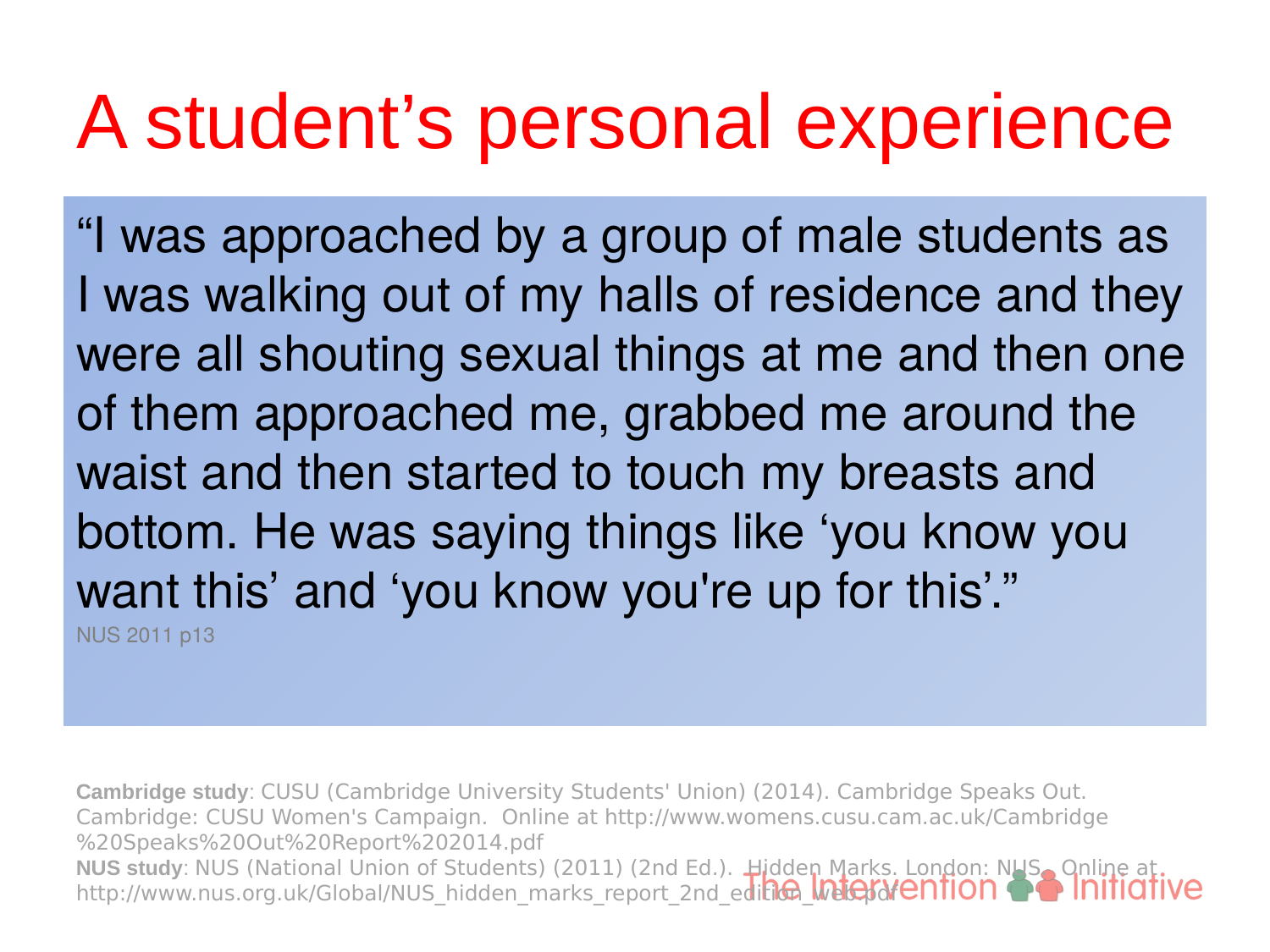

# A student’s personal experience
“I was approached by a group of male students as I was walking out of my halls of residence and they were all shouting sexual things at me and then one of them approached me, grabbed me around the waist and then started to touch my breasts and bottom. He was saying things like ‘you know you want this’ and ‘you know you're up for this’.”
NUS 2011 p13

Cambridge study: CUSU (Cambridge University Students' Union) (2014). Cambridge Speaks Out.  Cambridge: CUSU Women's Campaign.  Online at http://www.womens.cusu.cam.ac.uk/Cambridge%20Speaks%20Out%20Report%202014.pdf
NUS study: NUS (National Union of Students) (2011) (2nd Ed.).  Hidden Marks. London: NUS.  Online at http://www.nus.org.uk/Global/NUS_hidden_marks_report_2nd_edition_web.pdf